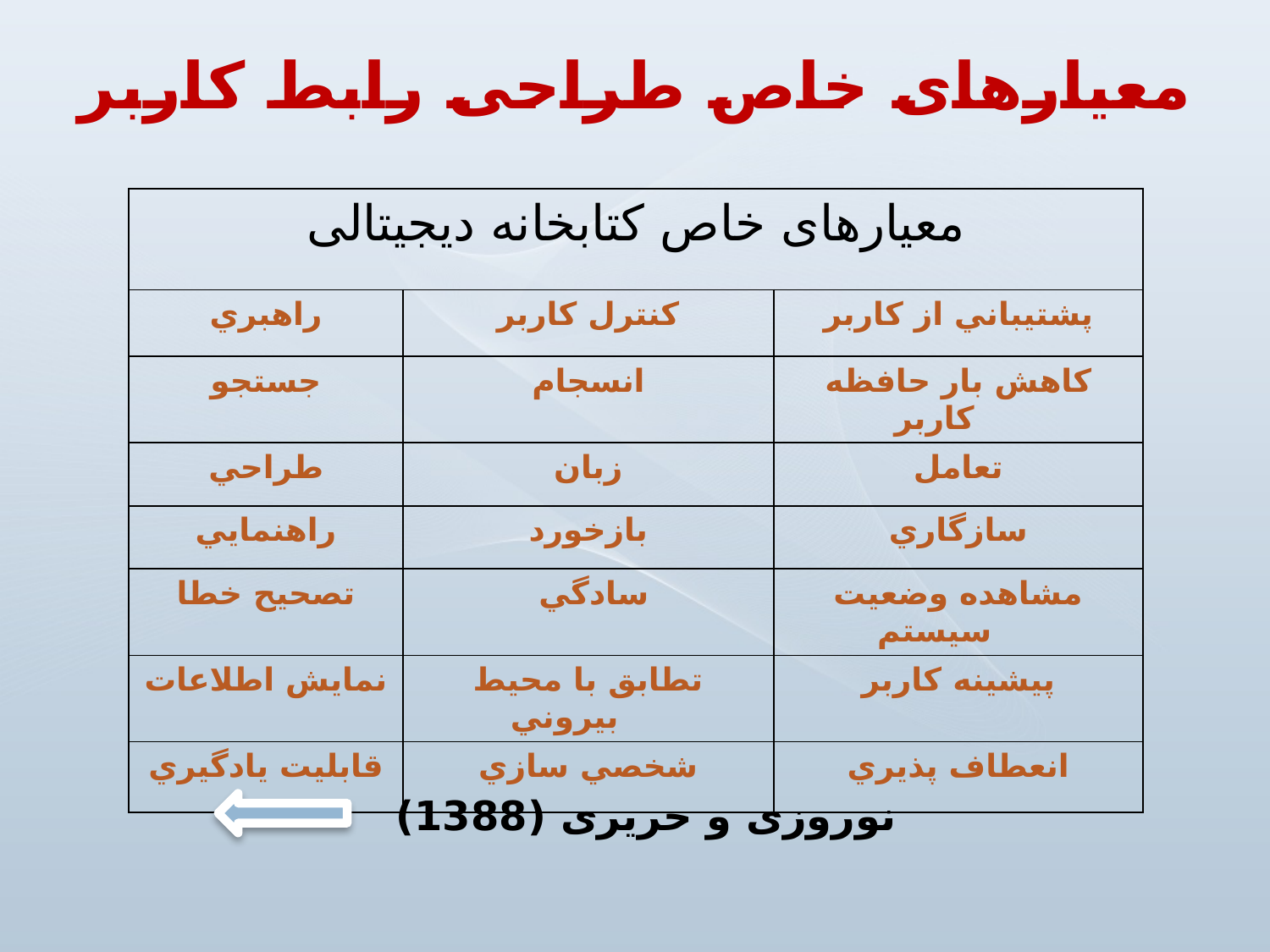

معیارهای خاص طراحی رابط کاربر

| معيارهای خاص کتابخانه دیجیتالی |  |  |
| --- | --- | --- |
| راهبري | کنترل کاربر | پشتيباني از کاربر |
| جستجو | انسجام | کاهش بار حافظه کاربر |
| طراحي | زبان | تعامل |
| راهنمايي | بازخورد | سازگاري |
| تصحيح خطا | سادگي | مشاهده وضعيت سيستم |
| نمايش اطلاعات | تطابق با محيط بيروني | پيشينه کاربر |
| قابليت يادگيري | شخصي سازي | انعطاف پذيري |
نوروزی و حریری (1388)